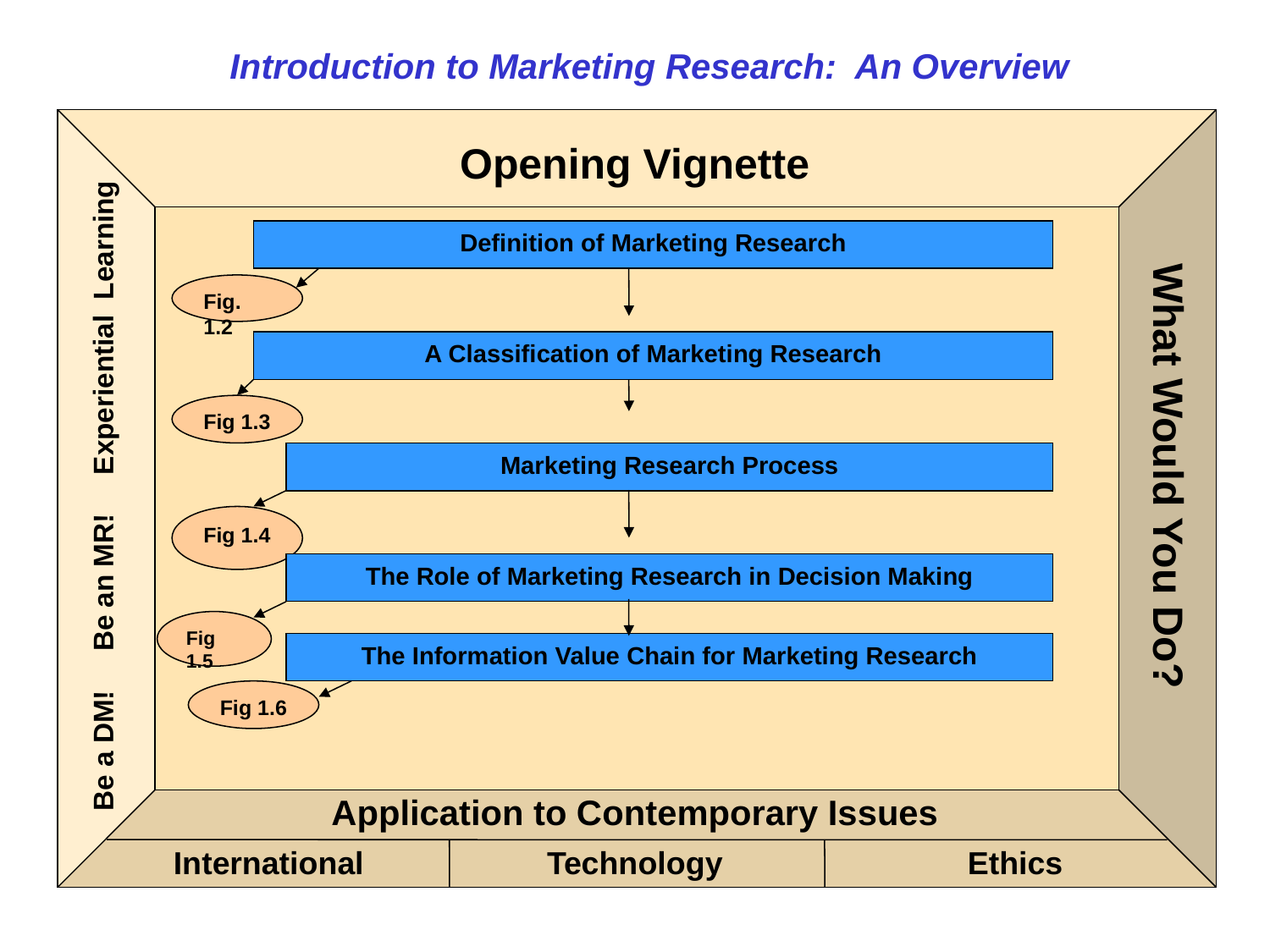

Introduction to Marketing Research:  An Overview

Opening Vignette
What Would You Do?
Be a DM!     Be an MR!     Experiential  Learning
Application to Contemporary Issues
International
Technology
Ethics

Definition of Marketing Research

Fig. 1.2
A Classification of Marketing Research

Fig 1.3
Marketing Research Process

Fig 1.4
The Role of Marketing Research in Decision Making

Fig 1.5
The Information Value Chain for Marketing Research
Fig 1.6